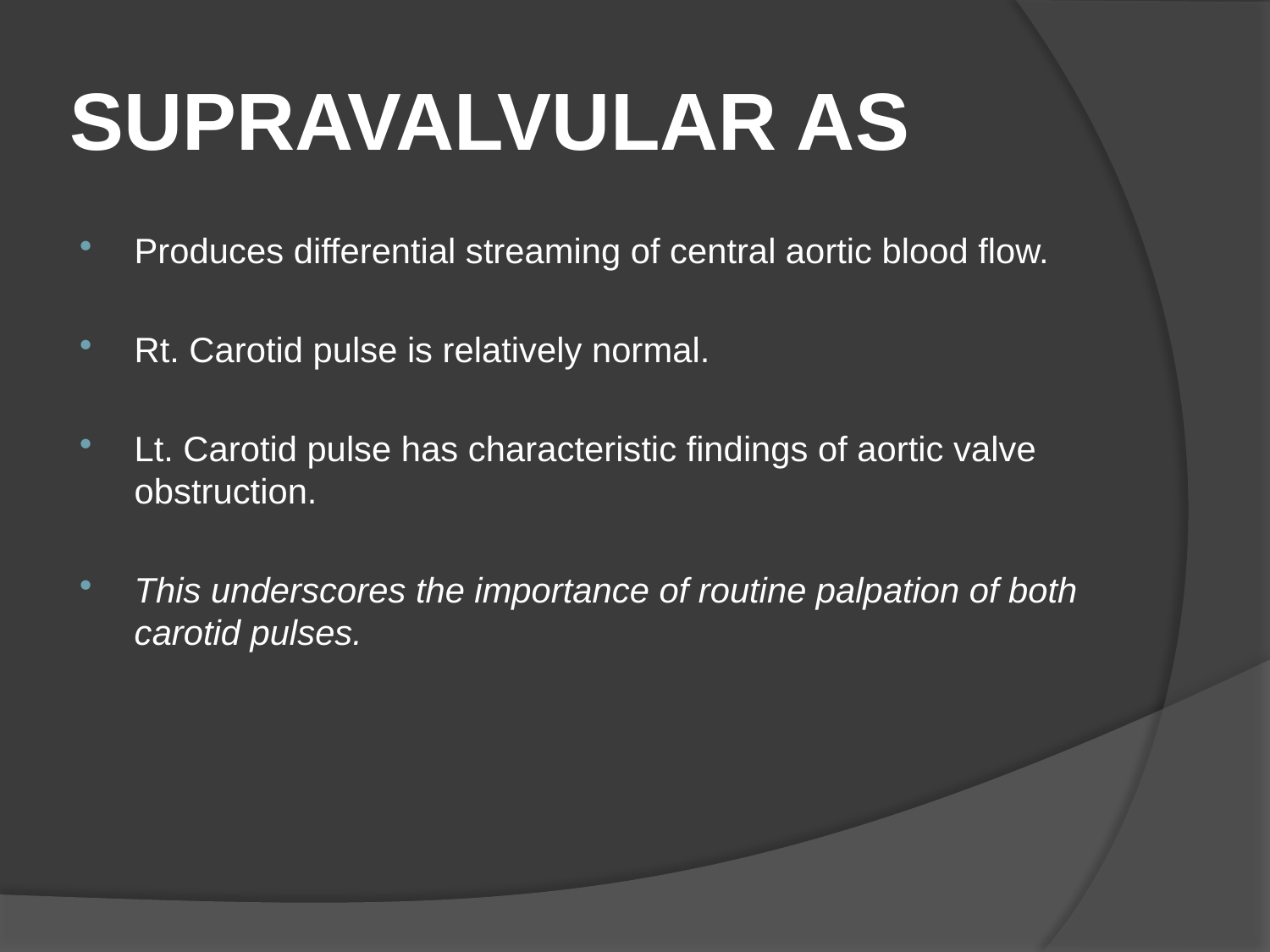

# SUPRAVALVULAR AS
Produces differential streaming of central aortic blood flow.

Rt. Carotid pulse is relatively normal.

Lt. Carotid pulse has characteristic findings of aortic valve obstruction.

This underscores the importance of routine palpation of both carotid pulses.